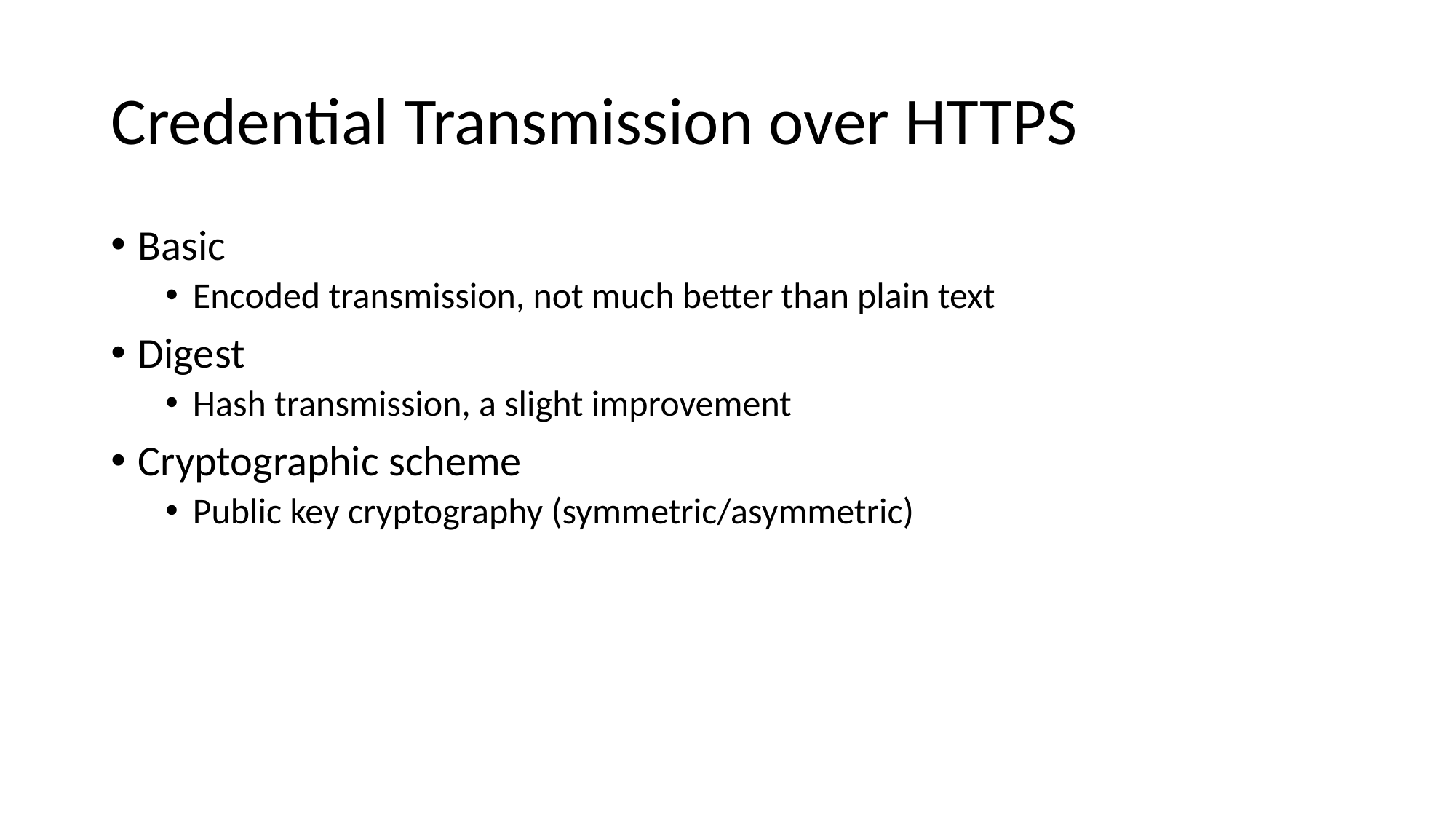

# Credential Transmission over HTTPS
Basic
Encoded transmission, not much better than plain text
Digest
Hash transmission, a slight improvement
Cryptographic scheme
Public key cryptography (symmetric/asymmetric)